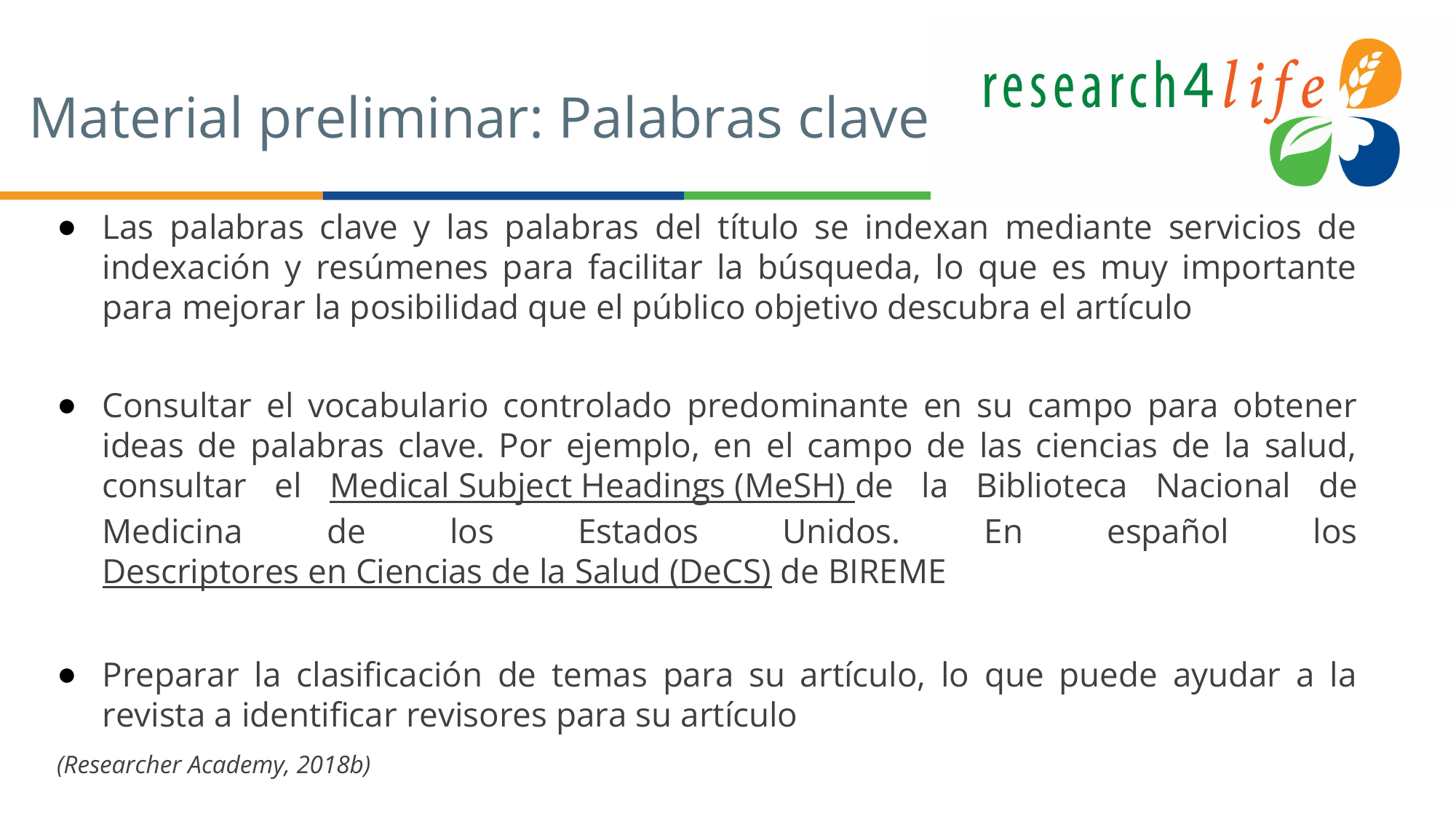

# Material preliminar: Palabras clave
Las palabras clave y las palabras del título se indexan mediante servicios de indexación y resúmenes para facilitar la búsqueda, lo que es muy importante para mejorar la posibilidad que el público objetivo descubra el artículo

Consultar el vocabulario controlado predominante en su campo para obtener ideas de palabras clave. Por ejemplo, en el campo de las ciencias de la salud, consultar el Medical Subject Headings (MeSH) de la Biblioteca Nacional de Medicina de los Estados Unidos. En español los Descriptores en Ciencias de la Salud (DeCS) de BIREME

Preparar la clasificación de temas para su artículo, lo que puede ayudar a la revista a identificar revisores para su artículo
(Researcher Academy, 2018b)